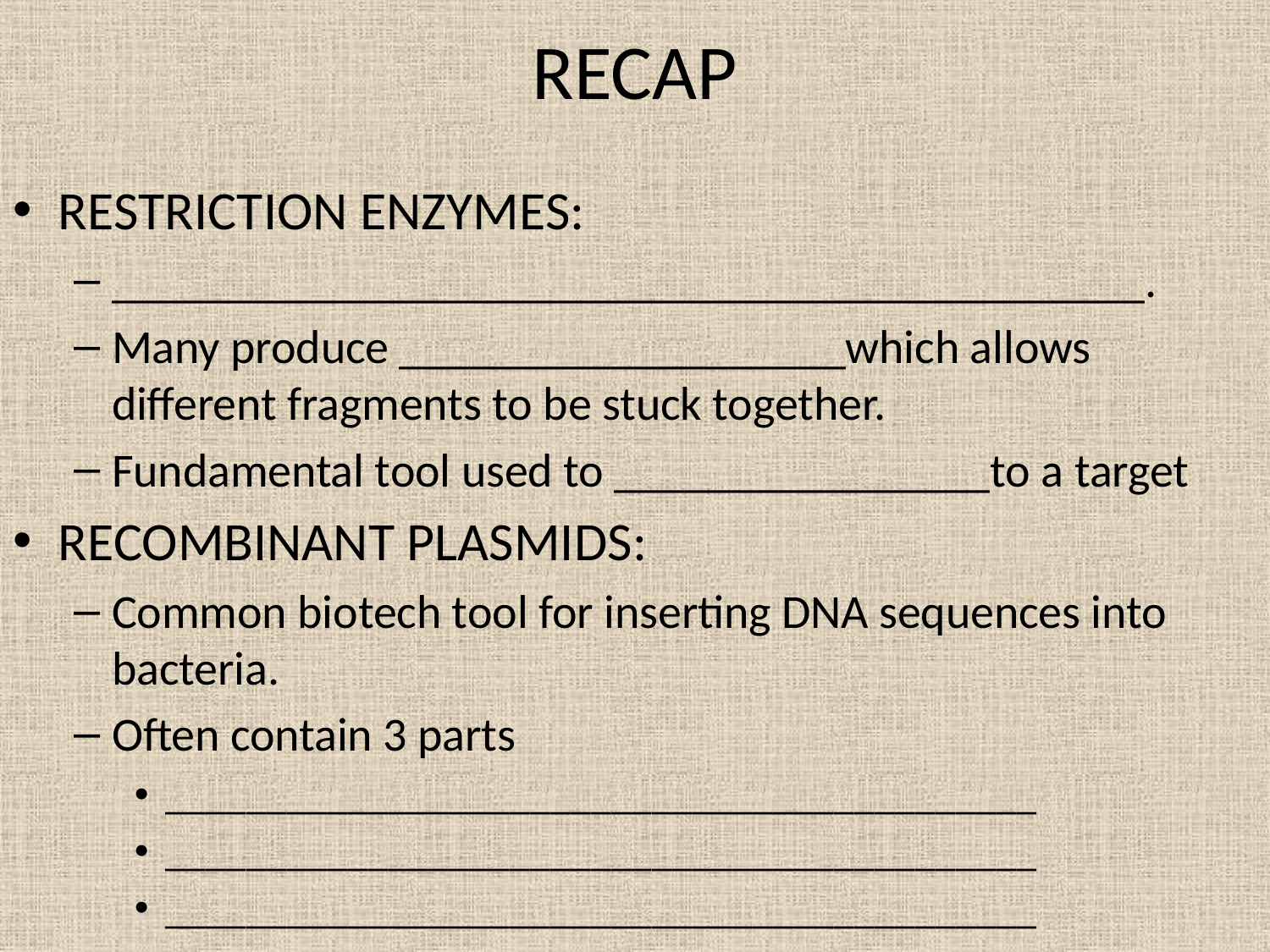

# RECAP
RESTRICTION ENZYMES:
____________________________________________.
Many produce ___________________which allows different fragments to be stuck together.
Fundamental tool used to ________________to a target
RECOMBINANT PLASMIDS:
Common biotech tool for inserting DNA sequences into bacteria.
Often contain 3 parts
___________________________________________
___________________________________________
___________________________________________